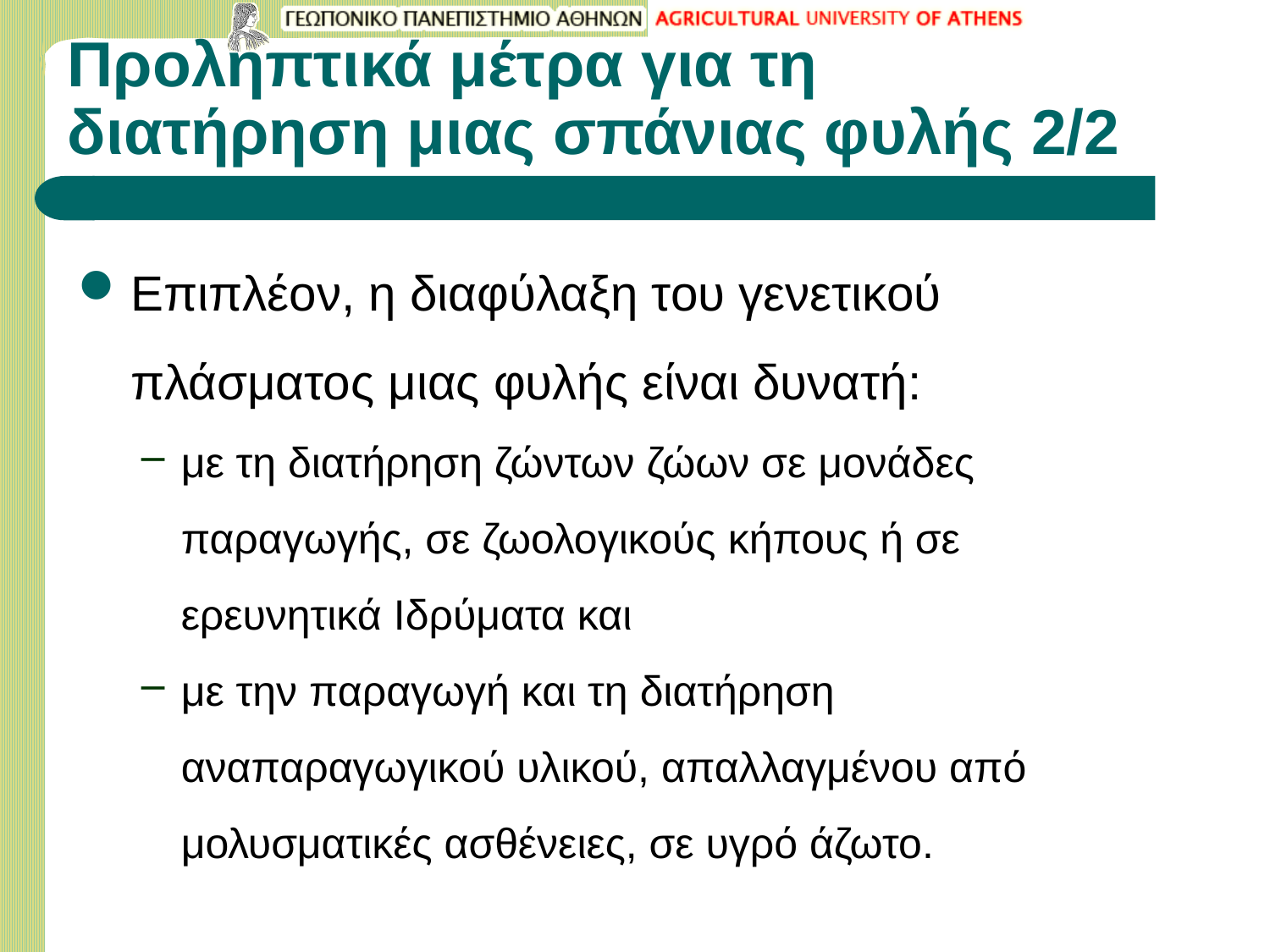

# Προληπτικά μέτρα για τη διατήρηση μιας σπάνιας φυλής 2/2
Επιπλέον, η διαφύλαξη του γενετικού πλάσματος μιας φυλής είναι δυνατή:
με τη διατήρηση ζώντων ζώων σε μονάδες παραγωγής, σε ζωολογικούς κήπους ή σε ερευνητικά Ιδρύματα και
με την παραγωγή και τη διατήρηση αναπαραγωγικού υλικού, απαλλαγμένου από μολυσματικές ασθένειες, σε υγρό άζωτο.